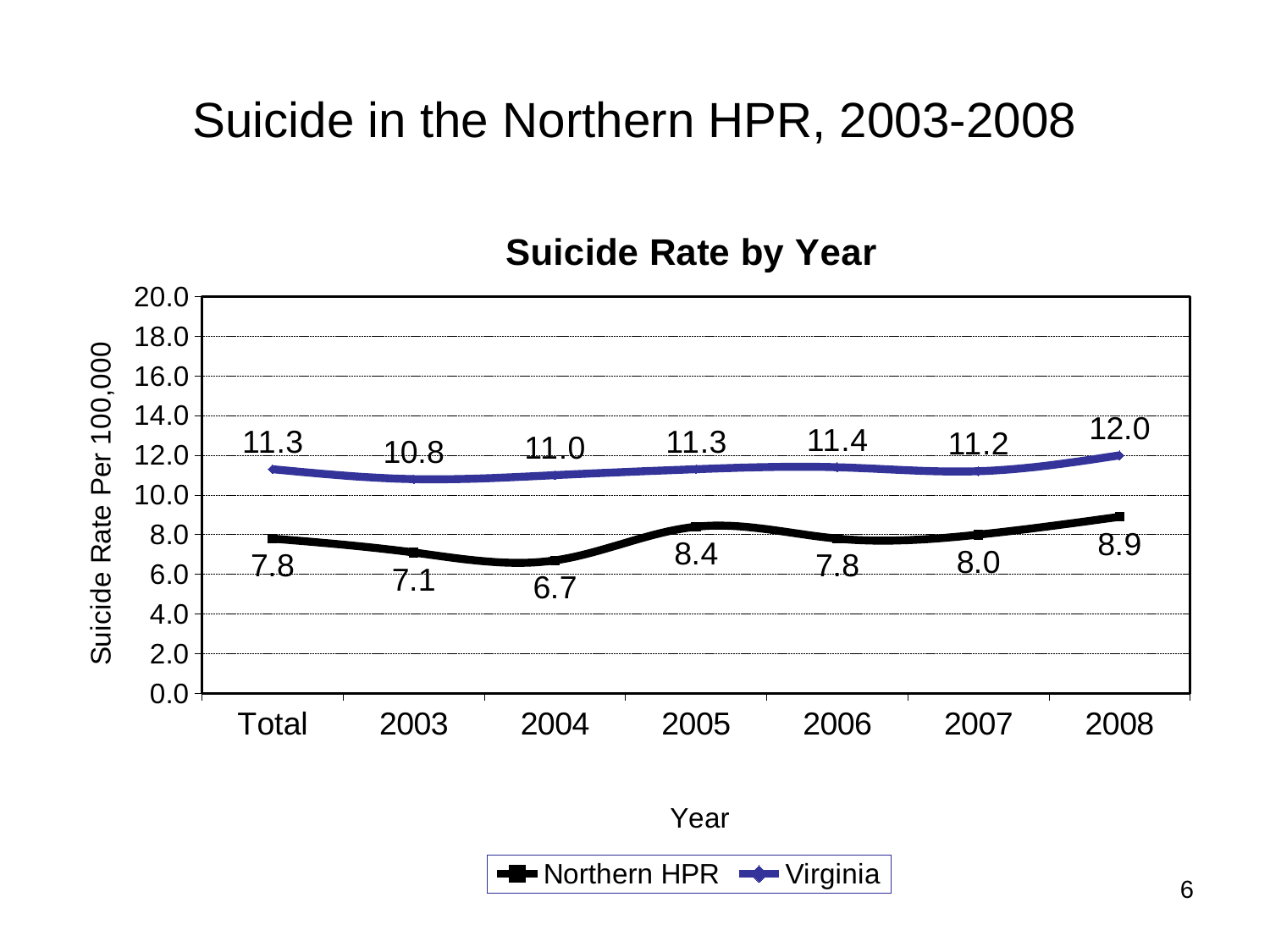

# Suicide in the Northern HPR, 2003-2008

### Chart: Suicide Rate by Year

| Category | Northern HPR | Virginia |
|---|---|---|
| Total | 7.8 | 11.3 |
| 2003 | 7.1 | 10.8 |
| 2004 | 6.7 | 11.0 |
| 2005 | 8.4 | 11.3 |
| 2006 | 7.8 | 11.4 |
| 2007 | 8.0 | 11.2 |
| 2008 | 8.9 | 12.0 |
6